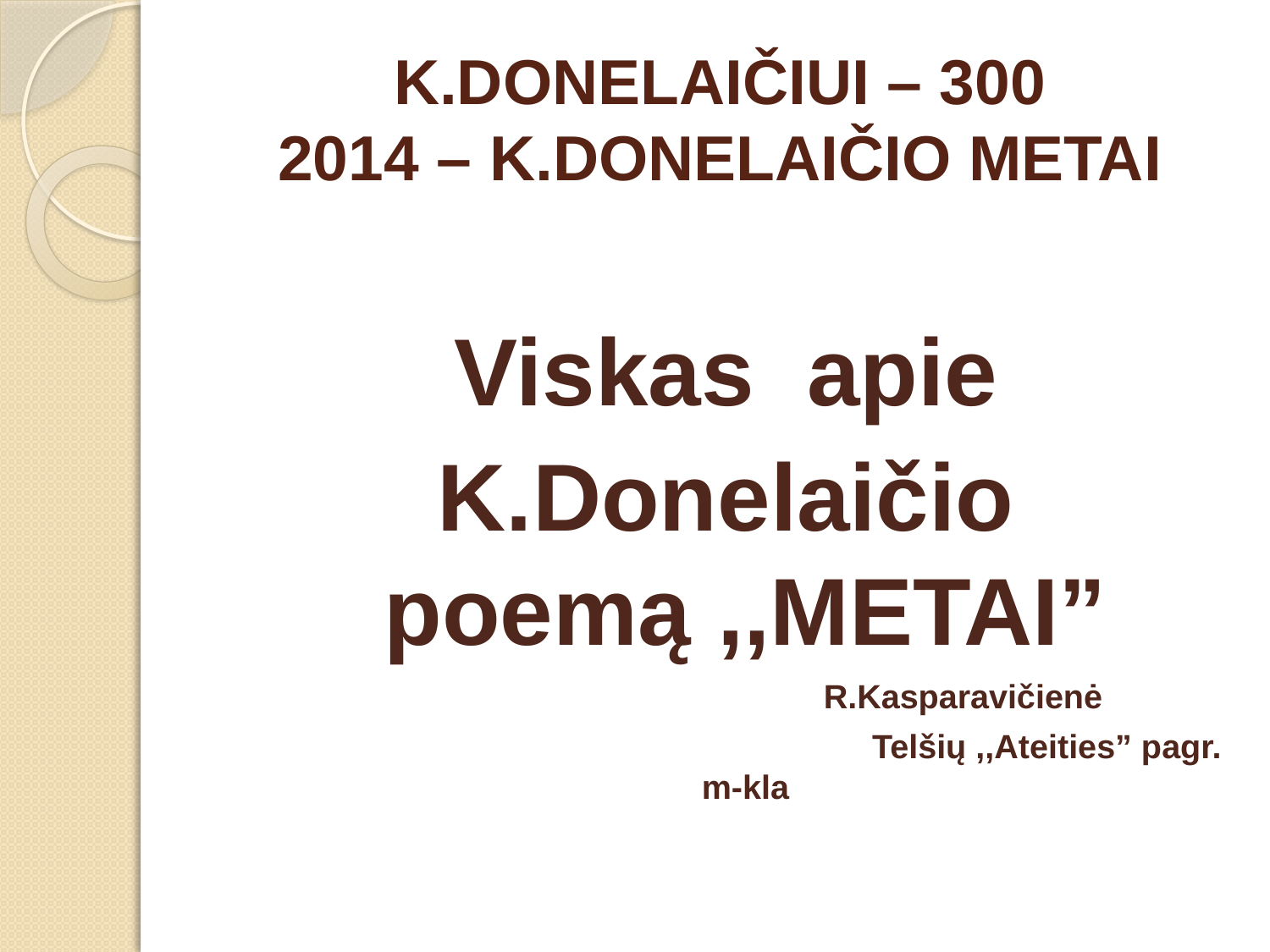

# K.DONELAIČIUI – 300 2014 – K.DONELAIČIO METAI

Viskas  apie
K.Donelaičio poemą ,,METAI”
                                                   R.Kasparavičienė
                                                                     Telšių ,,Ateities” pagr. m-kla